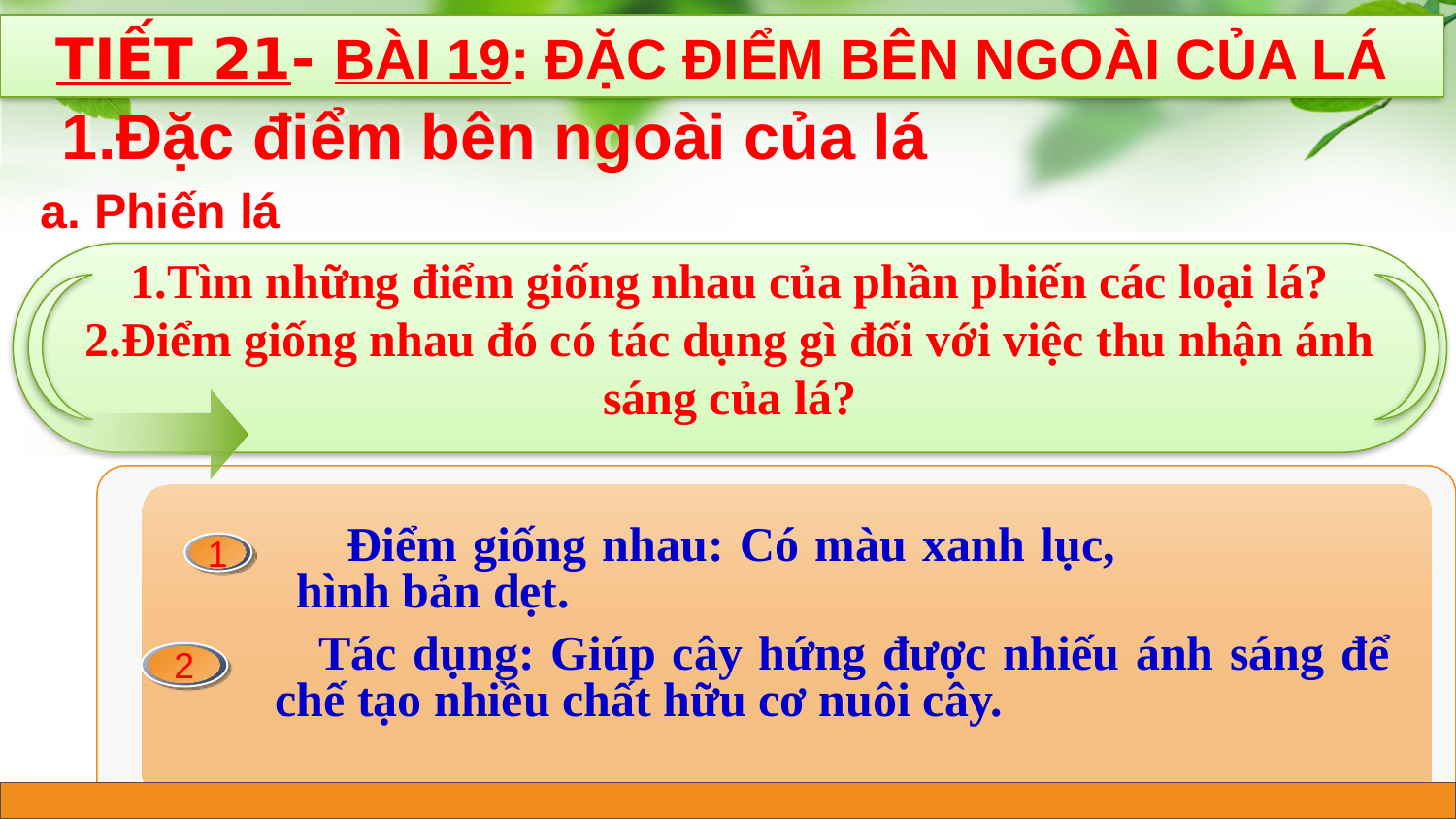

TIẾT 21- BÀI 19: ĐẶC ĐIỂM BÊN NGOÀI CỦA LÁ
# 1.Đặc điểm bên ngoài của lá
a. Phiến lá

1.Tìm những điểm giống nhau của phần phiến các loại lá? 2.Điểm giống nhau đó có tác dụng gì đối với việc thu nhận ánh sáng của lá?

        Điểm giống nhau: Có màu xanh lục, hình bản dẹt.

1
      Tác dụng: Giúp cây hứng được nhiếu ánh sáng để chế tạo nhiều chất hữu cơ nuôi cây.

2